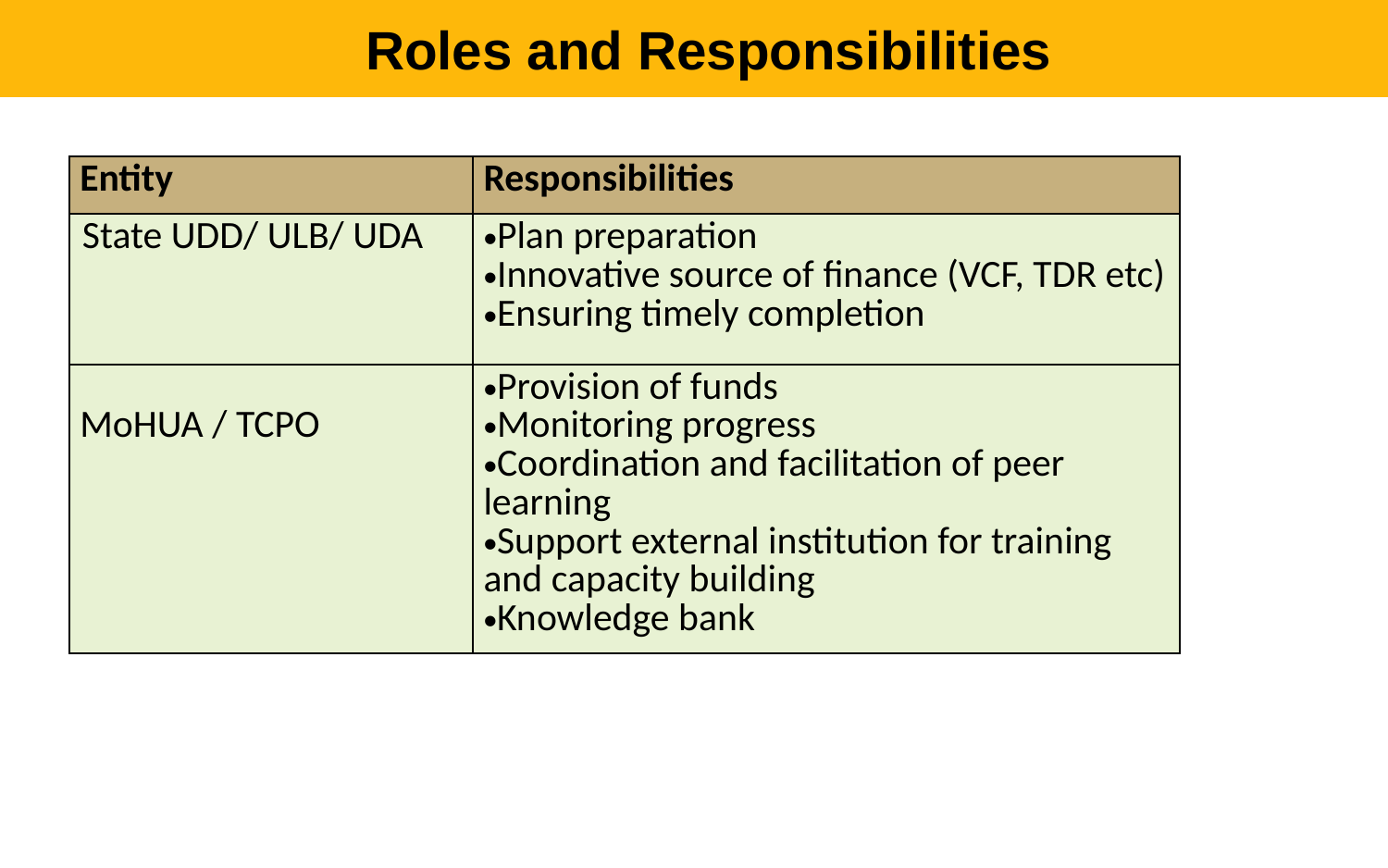

# Roles and Responsibilities
| Entity | Responsibilities |
| --- | --- |
| State UDD/ ULB/ UDA | Plan preparation Innovative source of finance (VCF, TDR etc) Ensuring timely completion |
| MoHUA / TCPO | Provision of funds Monitoring progress Coordination and facilitation of peer learning Support external institution for training and capacity building Knowledge bank |